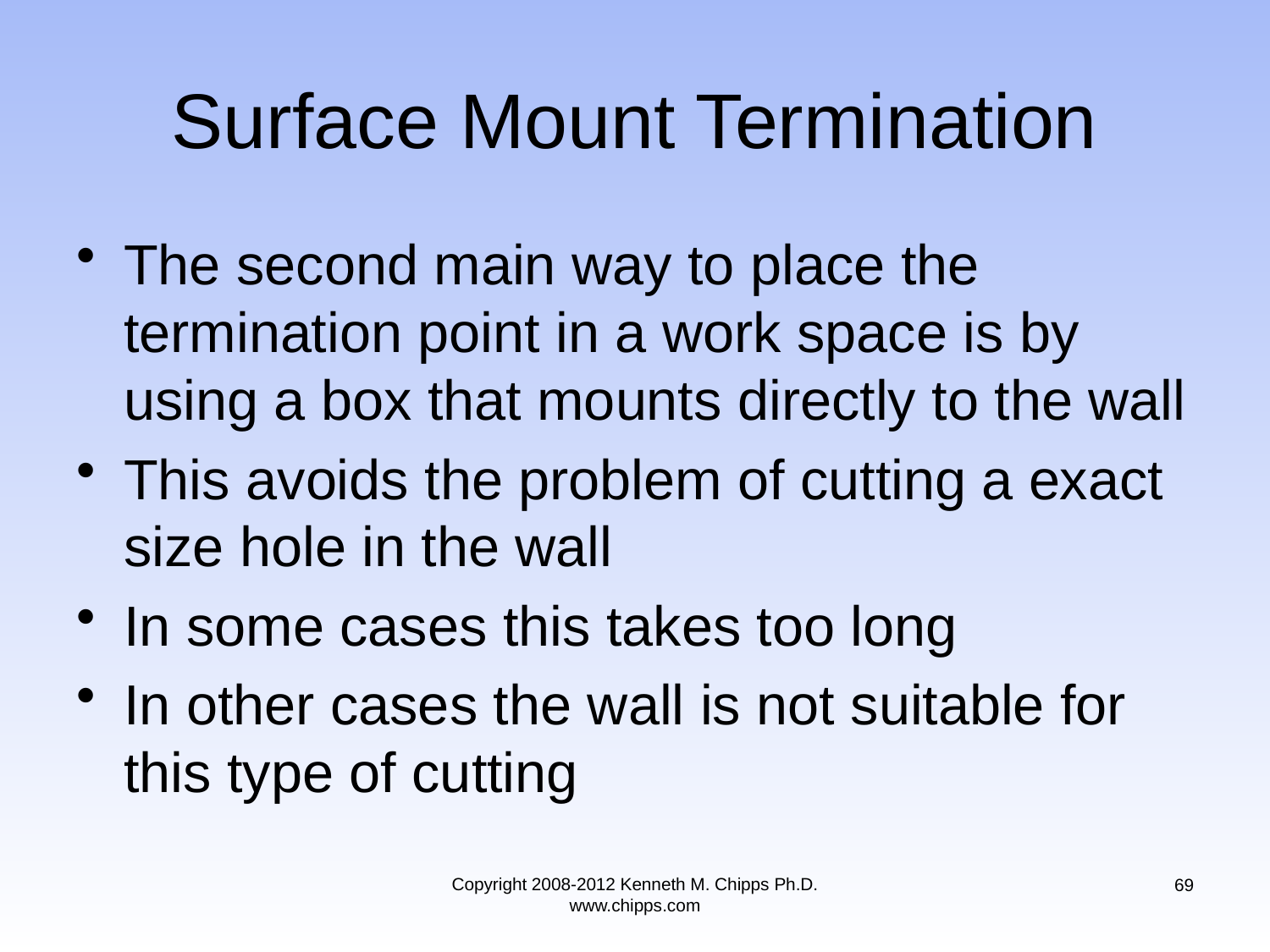

# Surface Mount Termination
The second main way to place the termination point in a work space is by using a box that mounts directly to the wall
This avoids the problem of cutting a exact size hole in the wall
In some cases this takes too long
In other cases the wall is not suitable for this type of cutting
Copyright 2008-2012 Kenneth M. Chipps Ph.D. www.chipps.com
69